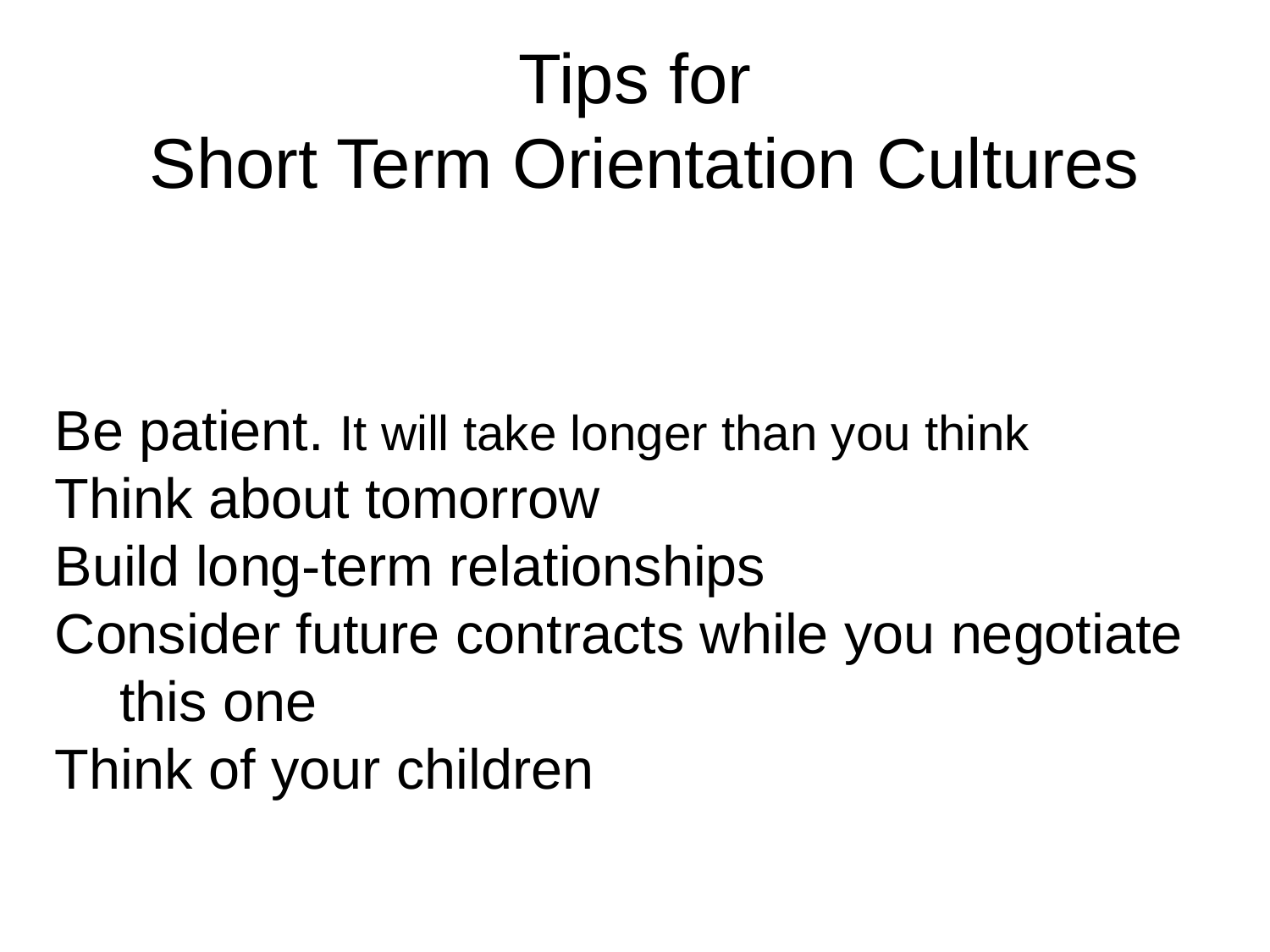

# Tips for Short Term Orientation Cultures
Be patient. It will take longer than you think
Think about tomorrow
Build long-term relationships
Consider future contracts while you negotiate this one
Think of your children